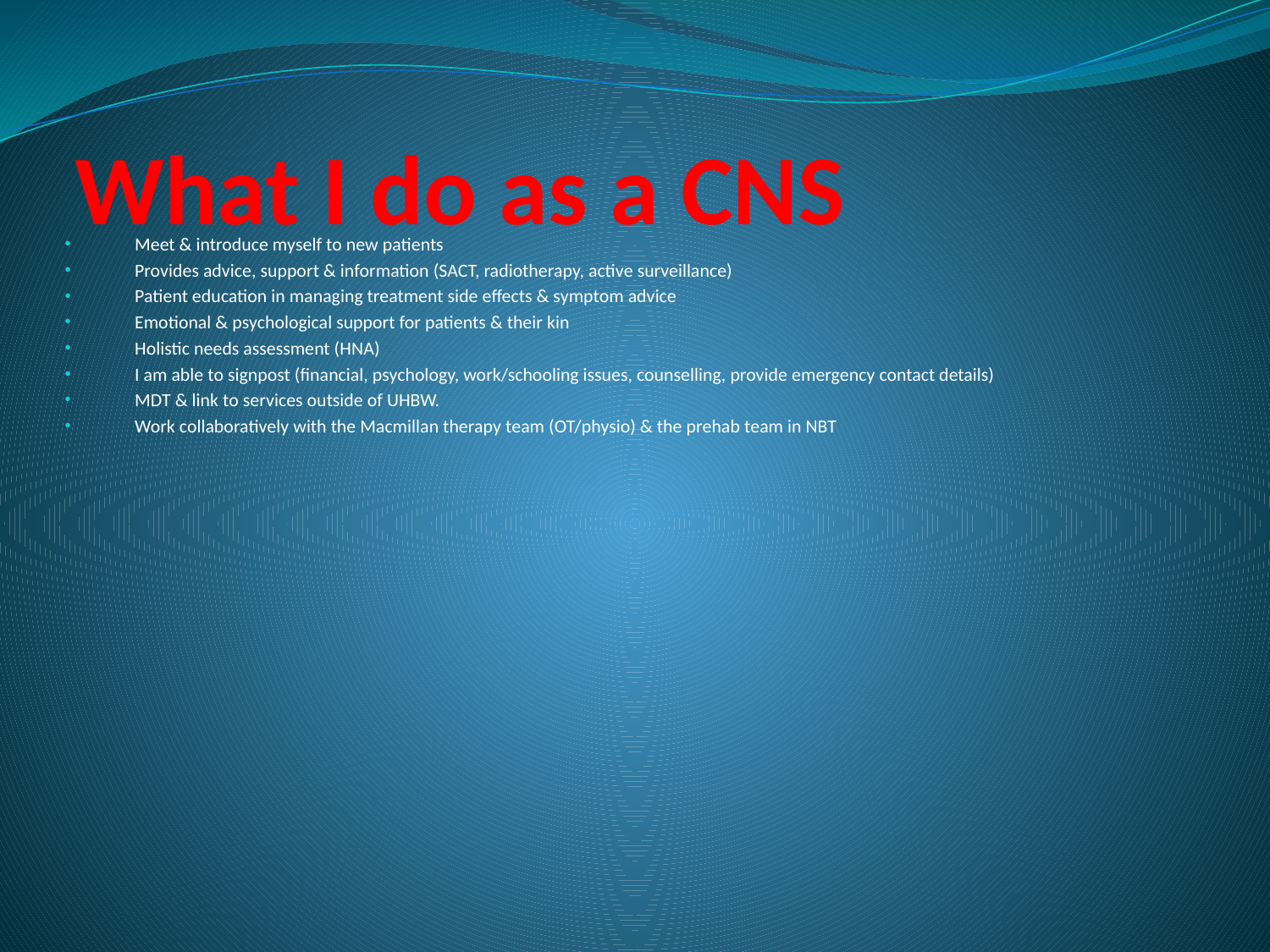

# What I do as a CNS
Meet & introduce myself to new patients
Provides advice, support & information (SACT, radiotherapy, active surveillance)
Patient education in managing treatment side effects & symptom advice
Emotional & psychological support for patients & their kin
Holistic needs assessment (HNA)
I am able to signpost (financial, psychology, work/schooling issues, counselling, provide emergency contact details)
MDT & link to services outside of UHBW.
Work collaboratively with the Macmillan therapy team (OT/physio) & the prehab team in NBT